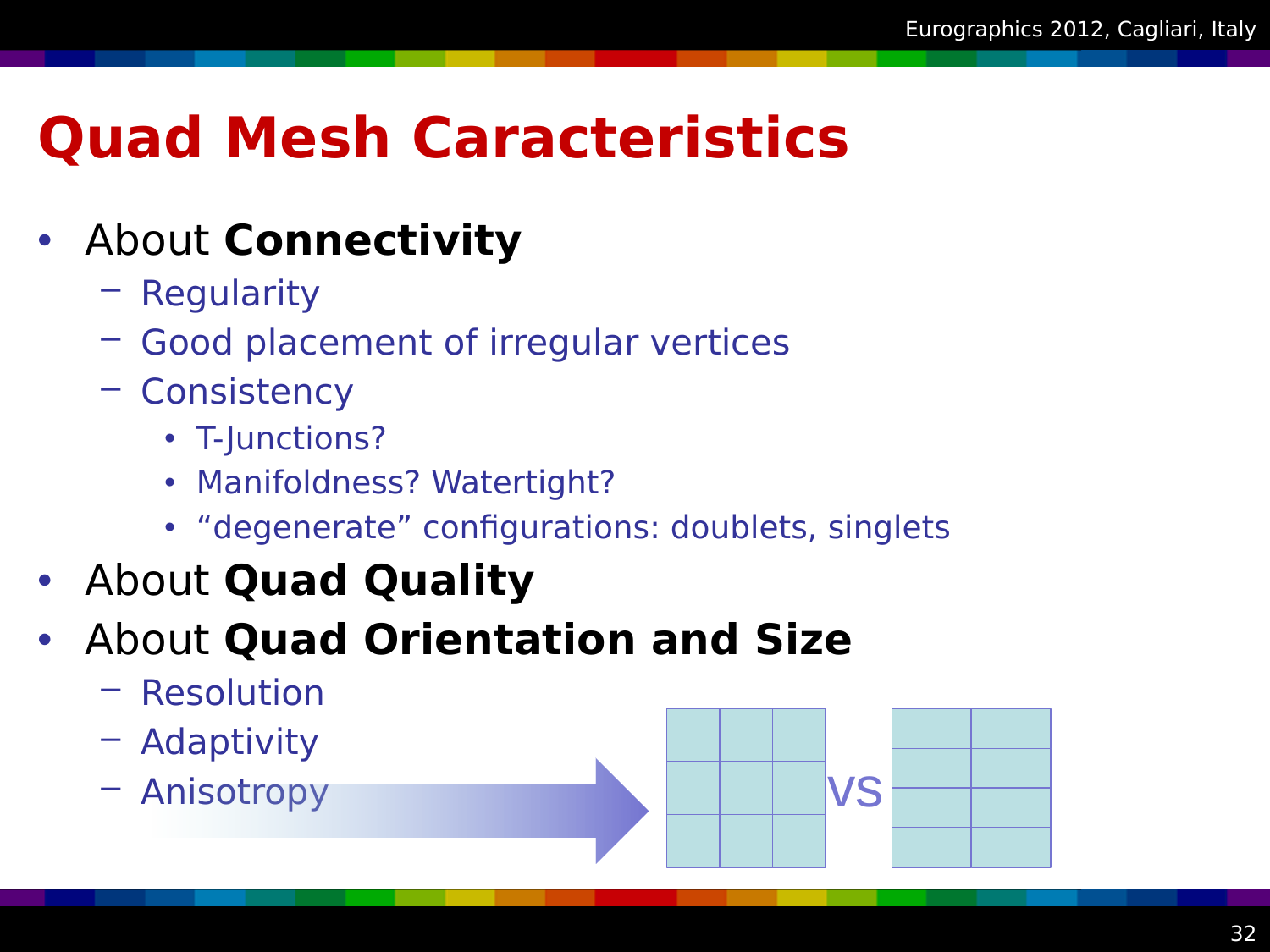

# Quad Mesh Caracteristics
About Connectivity
Regularity
Good placement of irregular vertices
Consistency
T-Junctions?
Manifoldness? Watertight?
“degenerate” configurations: doublets, singlets
About Quad Quality
About Quad Orientation and Size
Resolution
Adaptivity
Anisotropy

vs

32